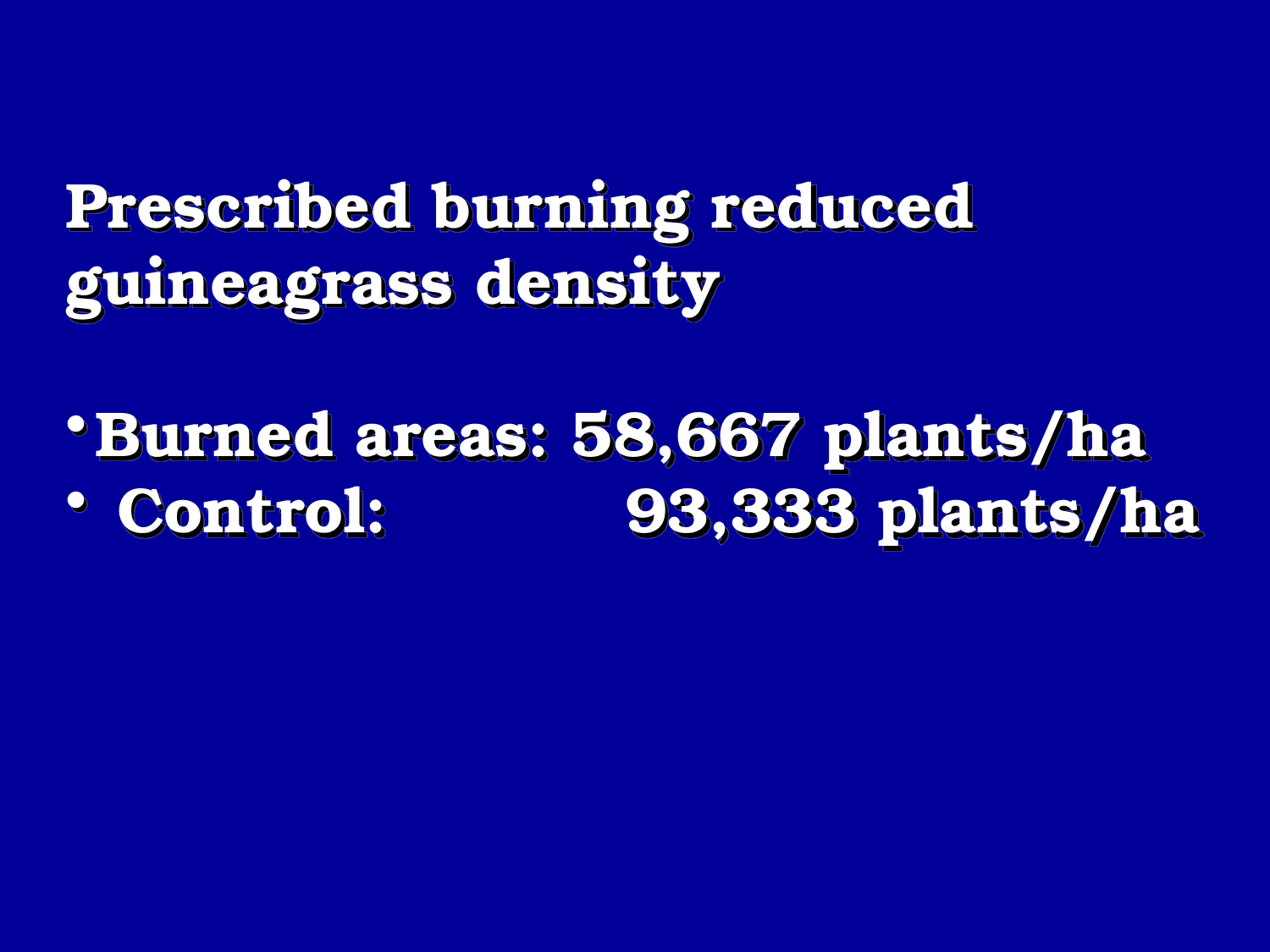

Prescribed burning reduced guineagrass density

Burned areas: 58,667 plants/ha
 Control:		 93,333 plants/ha